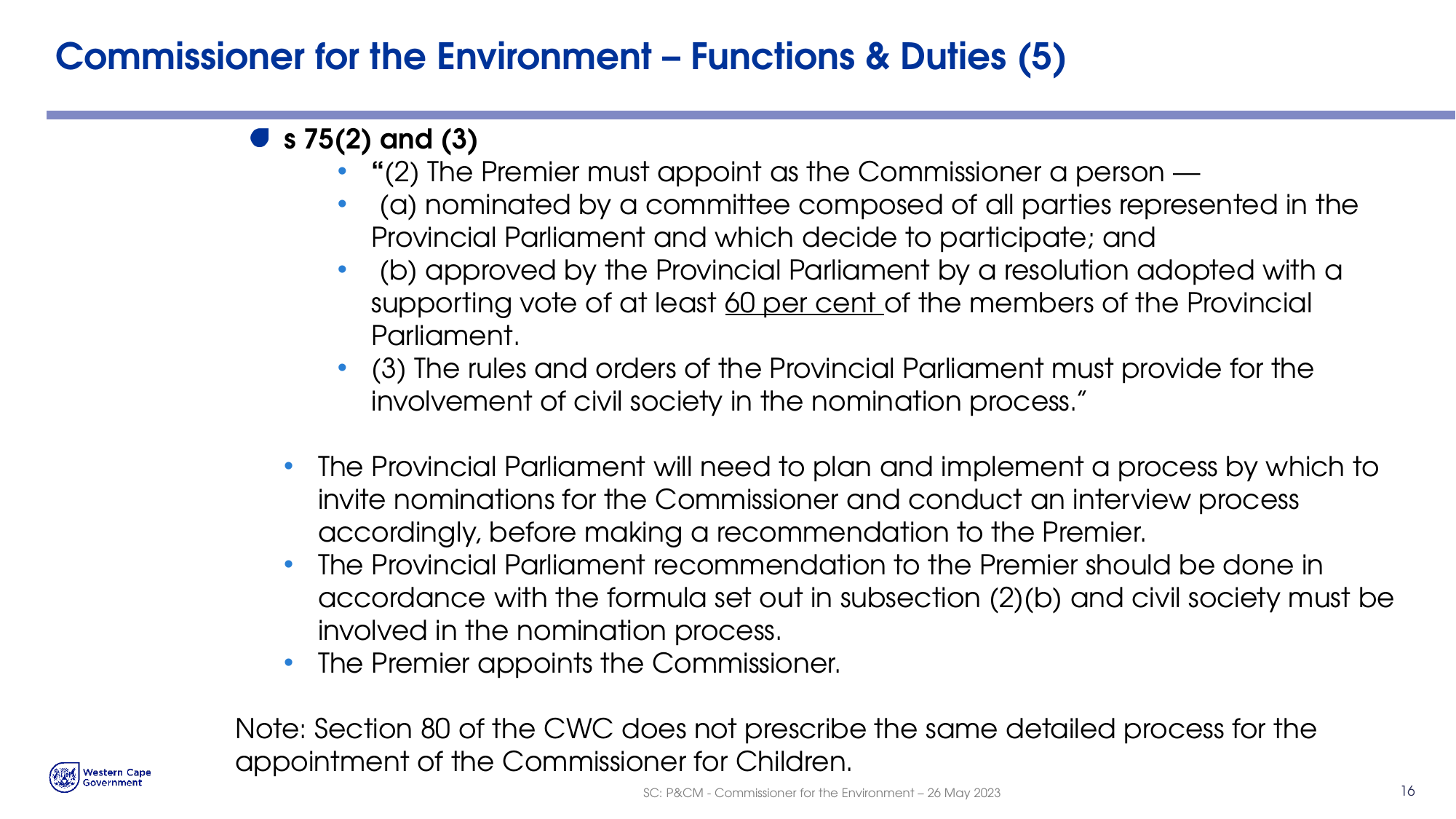

# Commissioner for the Environment – Functions & Duties (5)
s 75(2) and (3)
“(2) The Premier must appoint as the Commissioner a person —
 (a) nominated by a committee composed of all parties represented in the Provincial Parliament and which decide to participate; and
 (b) approved by the Provincial Parliament by a resolution adopted with a supporting vote of at least 60 per cent of the members of the Provincial Parliament.
(3) The rules and orders of the Provincial Parliament must provide for the involvement of civil society in the nomination process.”

The Provincial Parliament will need to plan and implement a process by which to invite nominations for the Commissioner and conduct an interview process accordingly, before making a recommendation to the Premier.
The Provincial Parliament recommendation to the Premier should be done in accordance with the formula set out in subsection (2)(b) and civil society must be involved in the nomination process.
The Premier appoints the Commissioner.

Note: Section 80 of the CWC does not prescribe the same detailed process for the appointment of the Commissioner for Children.
SC: P&CM - Commissioner for the Environment – 26 May 2023
16